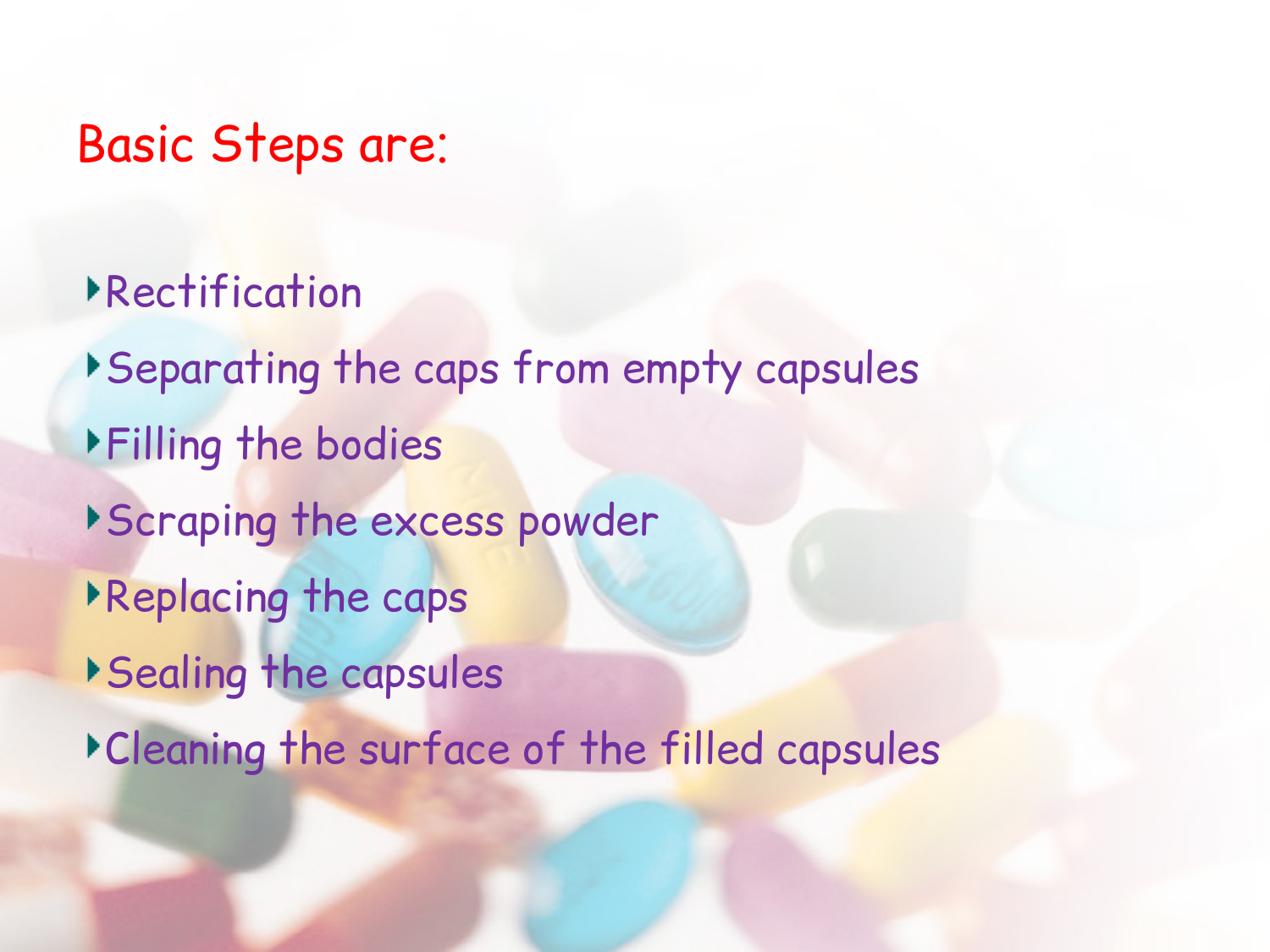

Basic Steps are:
Rectification
Separating the caps from empty capsules
Filling the bodies
Scraping the excess powder
Replacing the caps
Sealing the capsules
Cleaning the surface of the filled capsules